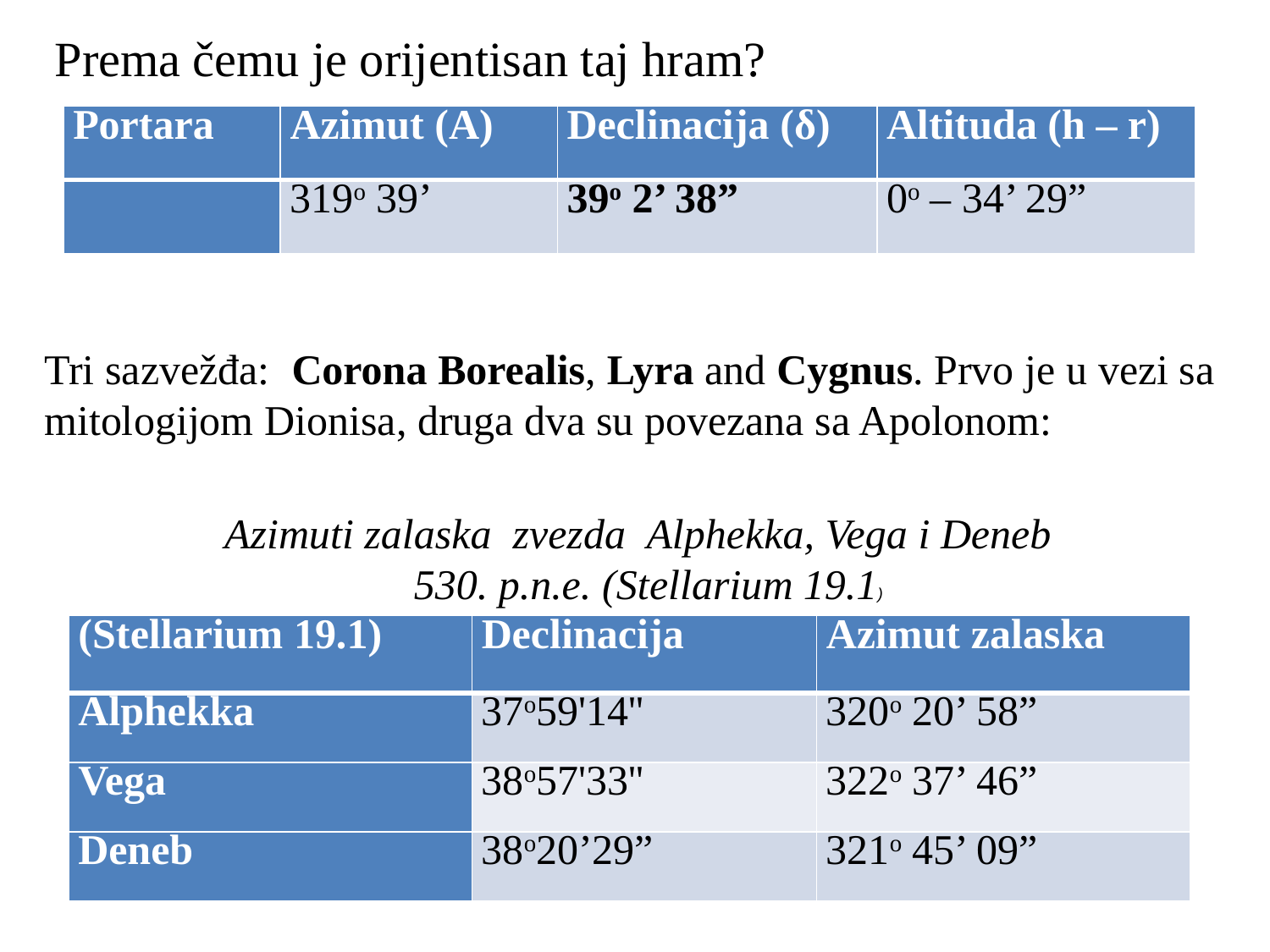

Prema čemu je orijentisan taj hram?

| Portara | Azimut (A) | Declinacija (δ) | Altituda (h – r) |
| --- | --- | --- | --- |
|  | 319o 39’ | 39o 2’ 38” | 0o – 34’ 29” |

Tri sazvežđa:  Corona Borealis, Lyra and Cygnus. Prvo je u vezi sa mitologijom Dionisa, druga dva su povezana sa Apolonom:

Azimuti zalaska  zvezda  Alphekka, Vega i Deneb
 530. p.n.e. (Stellarium 19.1)
| (Stellarium 19.1) | Declinacija | Azimut zalaska |
| --- | --- | --- |
| Alphekka | 37o59'14'' | 320o 20’ 58” |
| Vega | 38o57'33'' | 322o 37’ 46” |
| Deneb | 38o20’29” | 321o 45’ 09” |